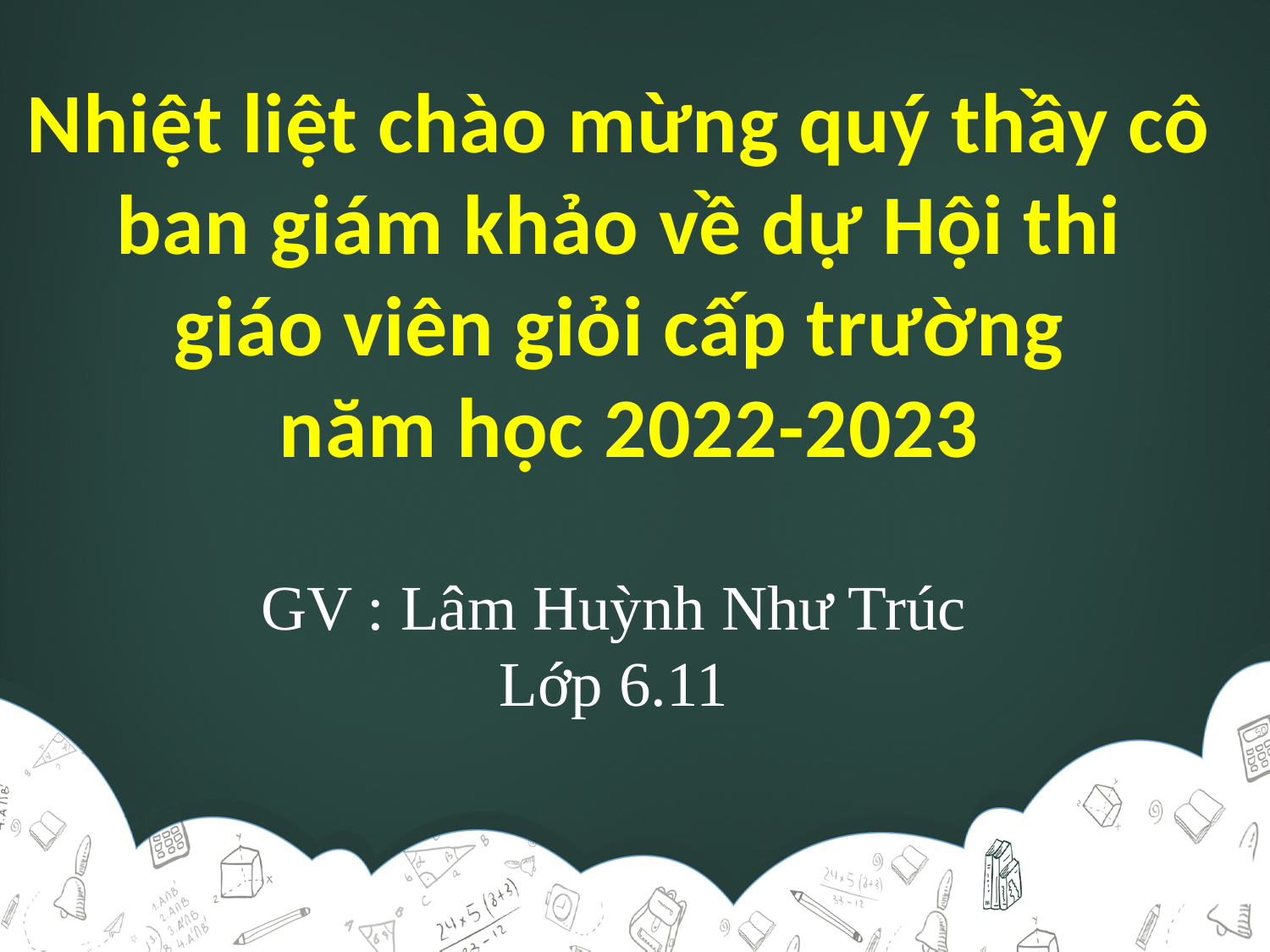

Nhiệt liệt chào mừng quý thầy cô
ban giám khảo về dự Hội thi
giáo viên giỏi cấp trường
năm học 2022-2023
GV : Lâm Huỳnh Như Trúc
Lớp 6.11